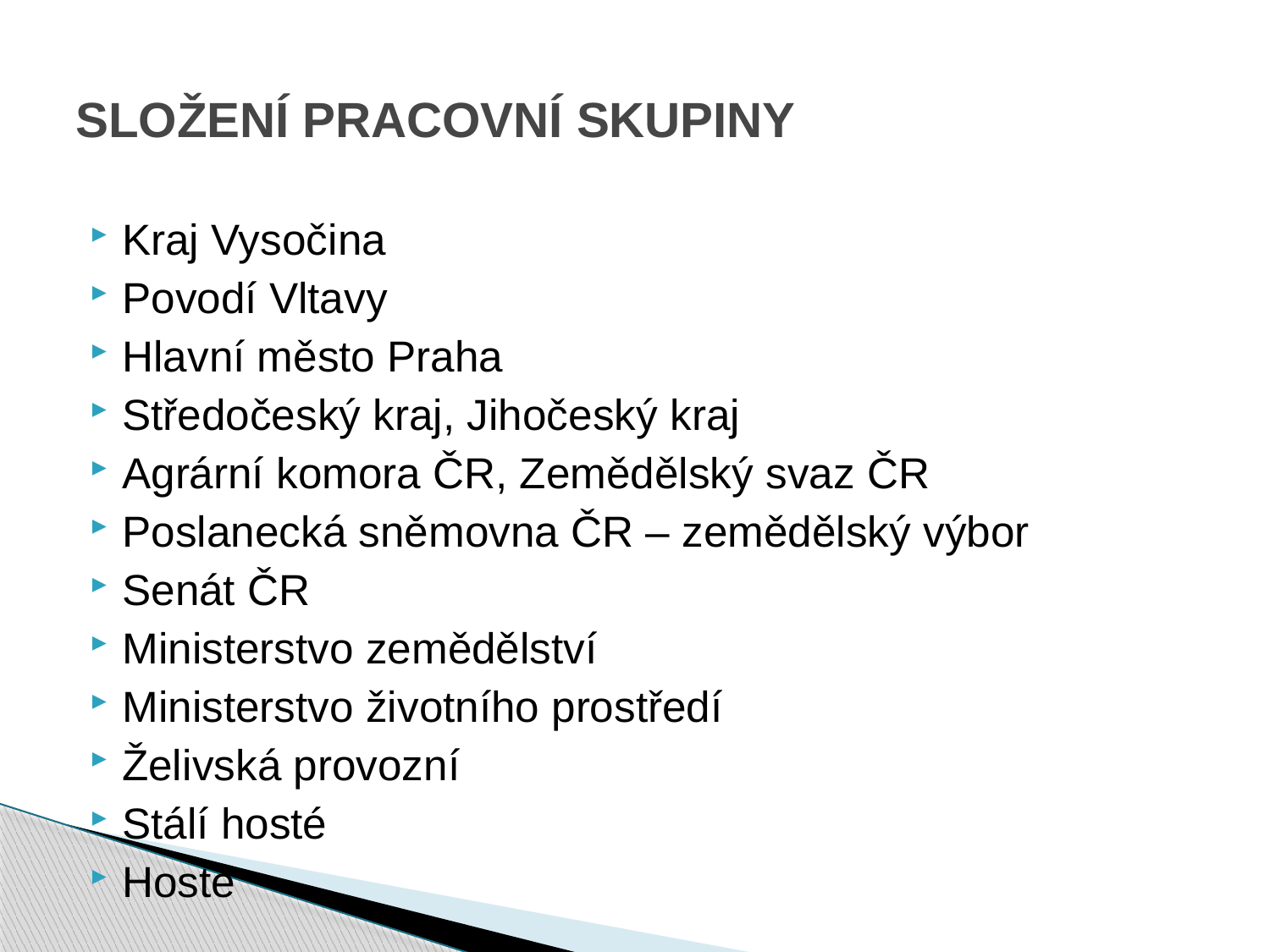

# SLOŽENÍ PRACOVNÍ SKUPINY
Kraj Vysočina
Povodí Vltavy
Hlavní město Praha
Středočeský kraj, Jihočeský kraj
Agrární komora ČR, Zemědělský svaz ČR
Poslanecká sněmovna ČR – zemědělský výbor
Senát ČR
Ministerstvo zemědělství
Ministerstvo životního prostředí
Želivská provozní
Stálí hosté
Hosté